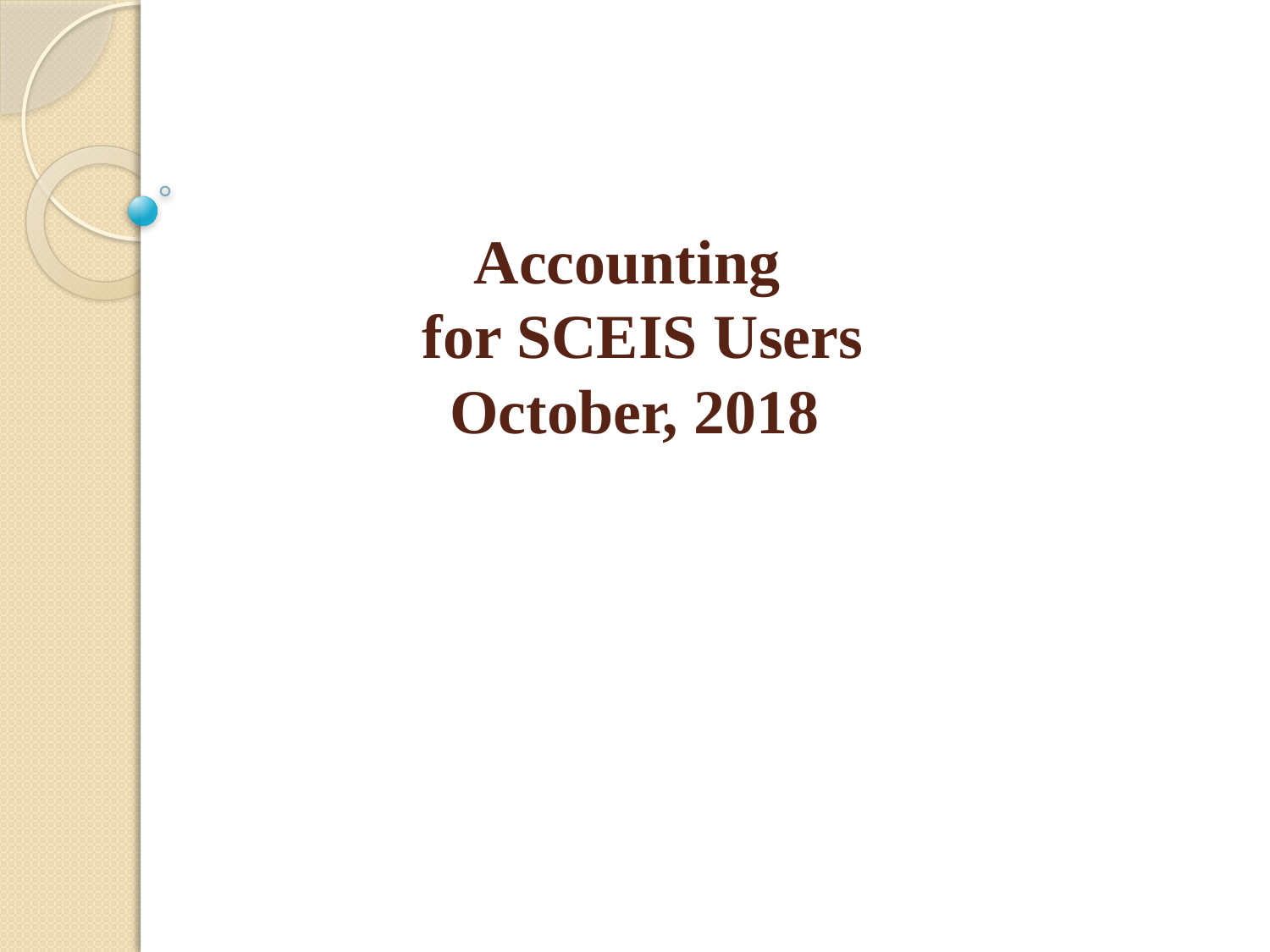

# Accounting for SCEIS Users October, 2018